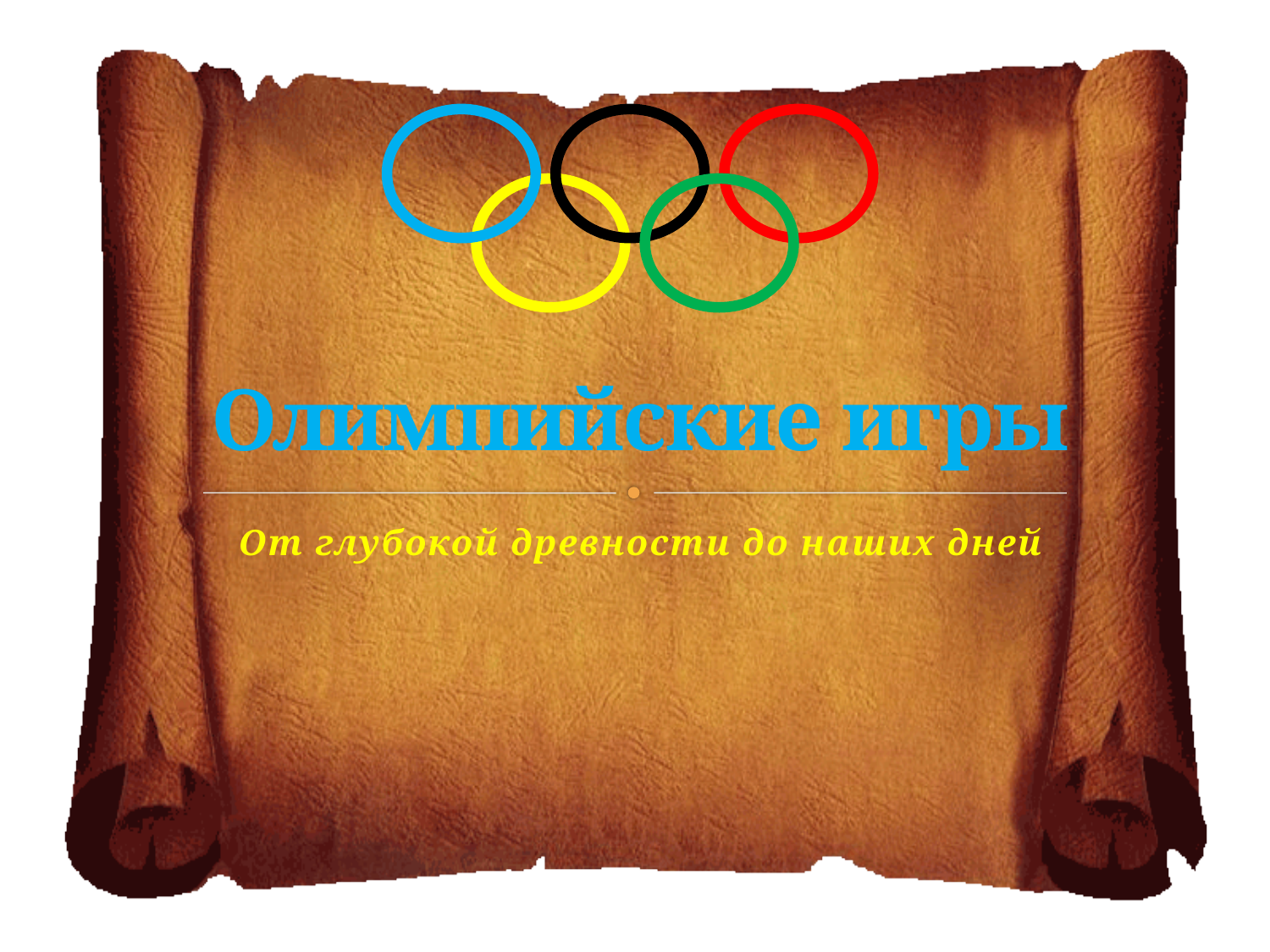

# Олимпийские игры
От глубокой древности до наших дней